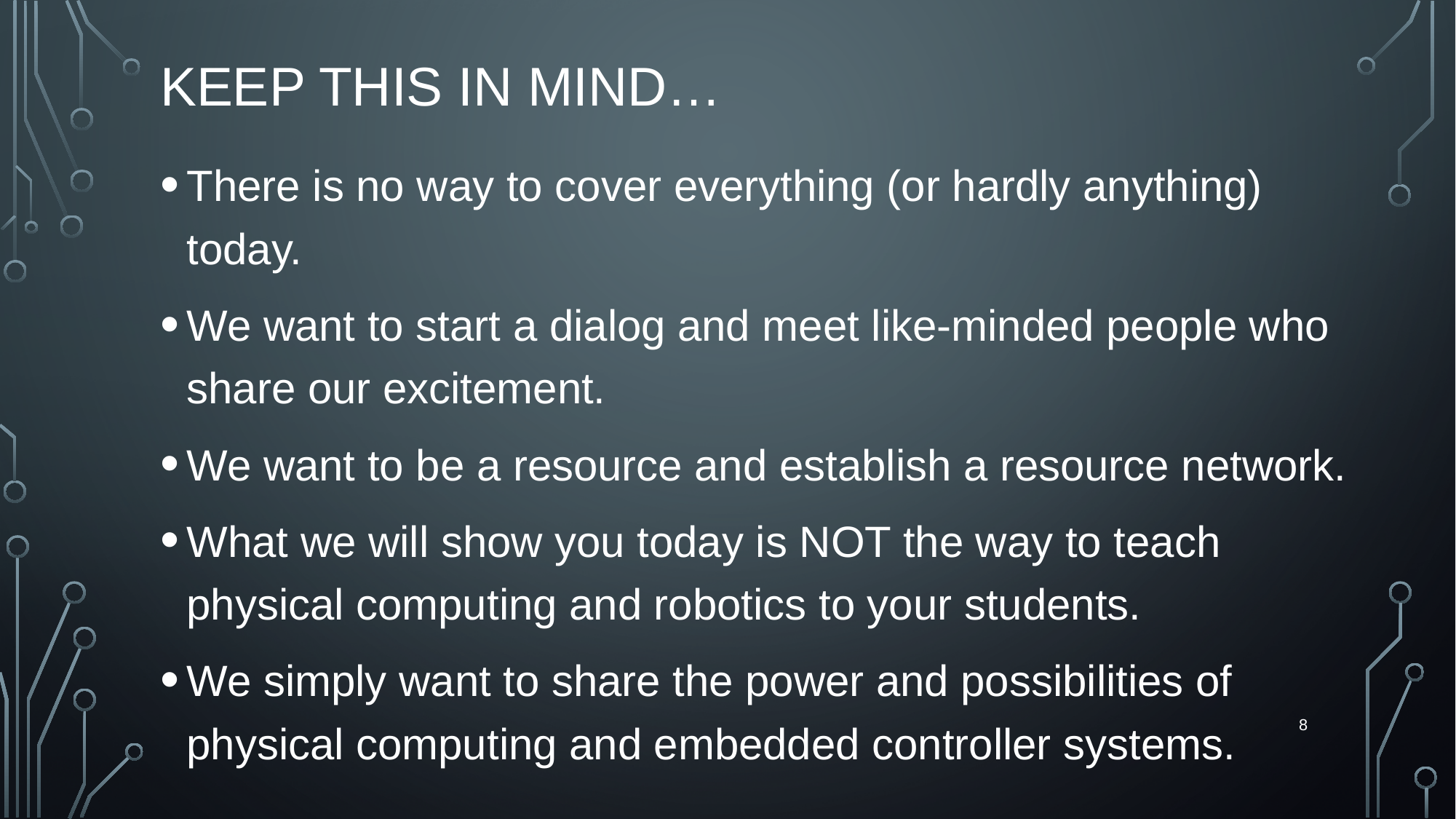

# Keep this in mind…
There is no way to cover everything (or hardly anything) today.
We want to start a dialog and meet like-minded people who share our excitement.
We want to be a resource and establish a resource network.
What we will show you today is NOT the way to teach physical computing and robotics to your students.
We simply want to share the power and possibilities of physical computing and embedded controller systems.
8